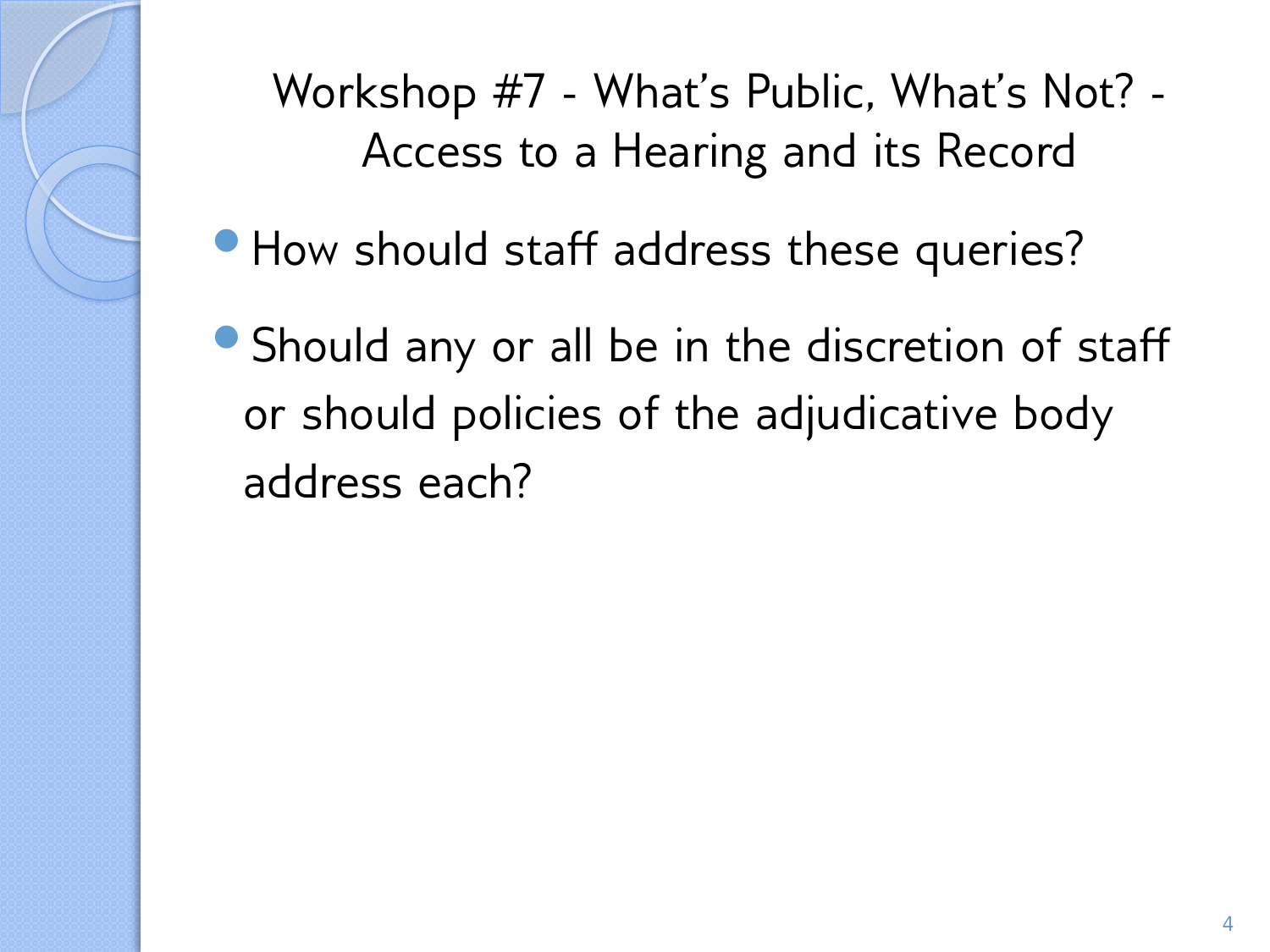

# Workshop #7 - What’s Public, What’s Not? - Access to a Hearing and its Record
How should staff address these queries?
Should any or all be in the discretion of staff or should policies of the adjudicative body address each?

4